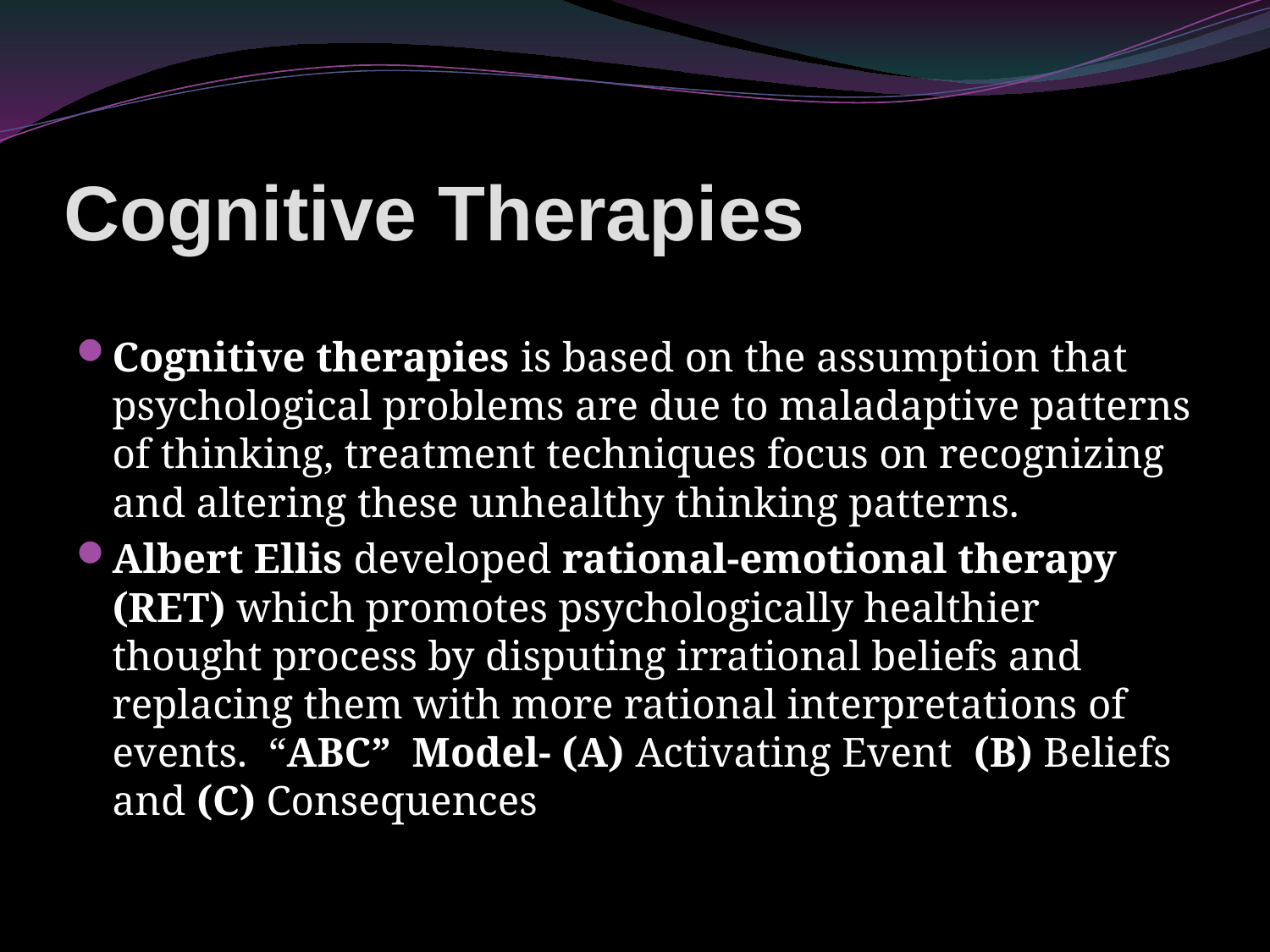

# Cognitive Therapies

Cognitive therapies is based on the assumption that psychological problems are due to maladaptive patterns of thinking, treatment techniques focus on recognizing and altering these unhealthy thinking patterns.
Albert Ellis developed rational-emotional therapy (RET) which promotes psychologically healthier thought process by disputing irrational beliefs and replacing them with more rational interpretations of events.  “ABC”  Model- (A) Activating Event  (B) Beliefs  and (C) Consequences